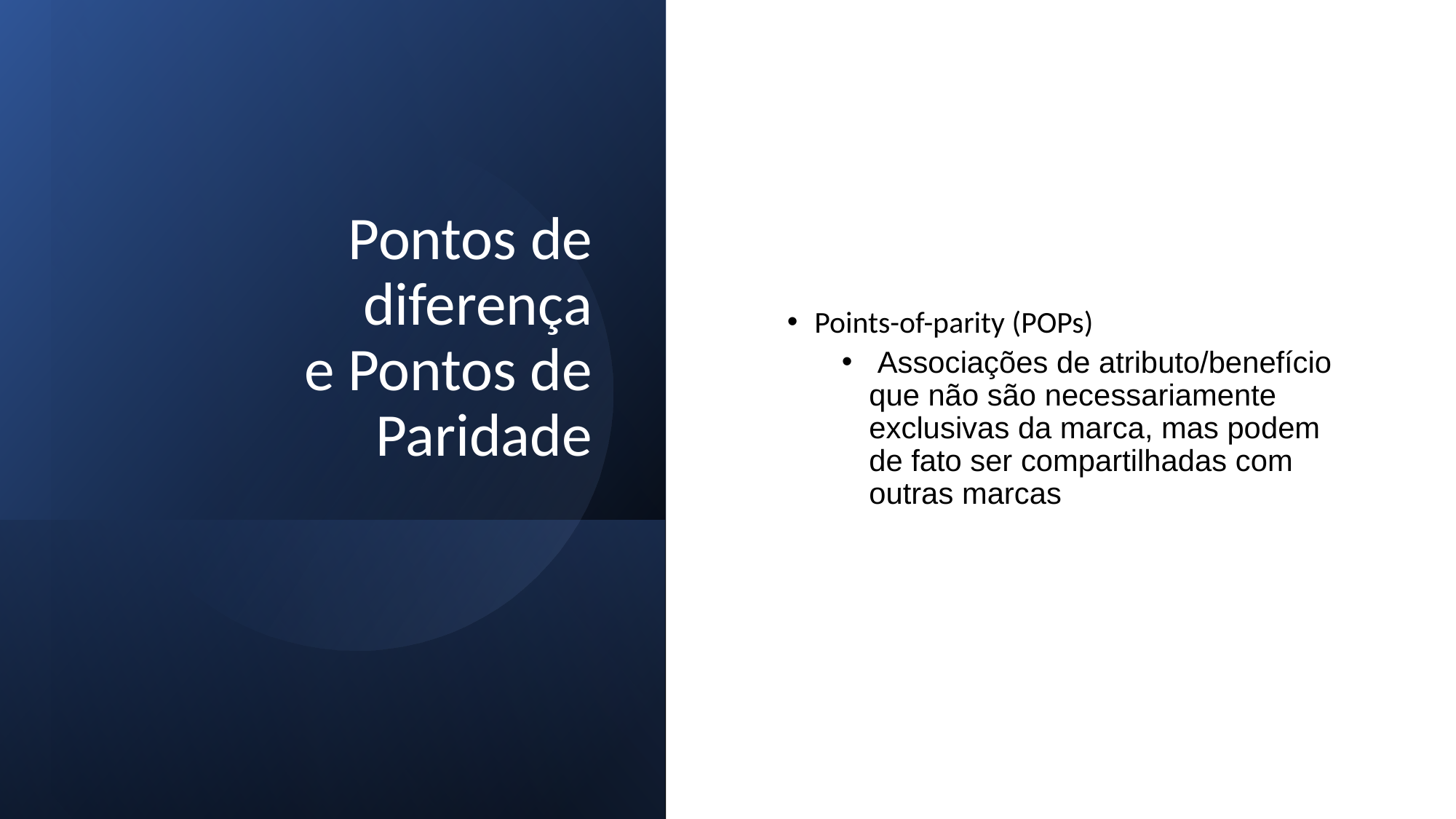

# Pontos de diferença e Pontos de Paridade

Points-of-parity (POPs)
 Associações de atributo/benefício que não são necessariamente exclusivas da marca, mas podem de fato ser compartilhadas com outras marcas